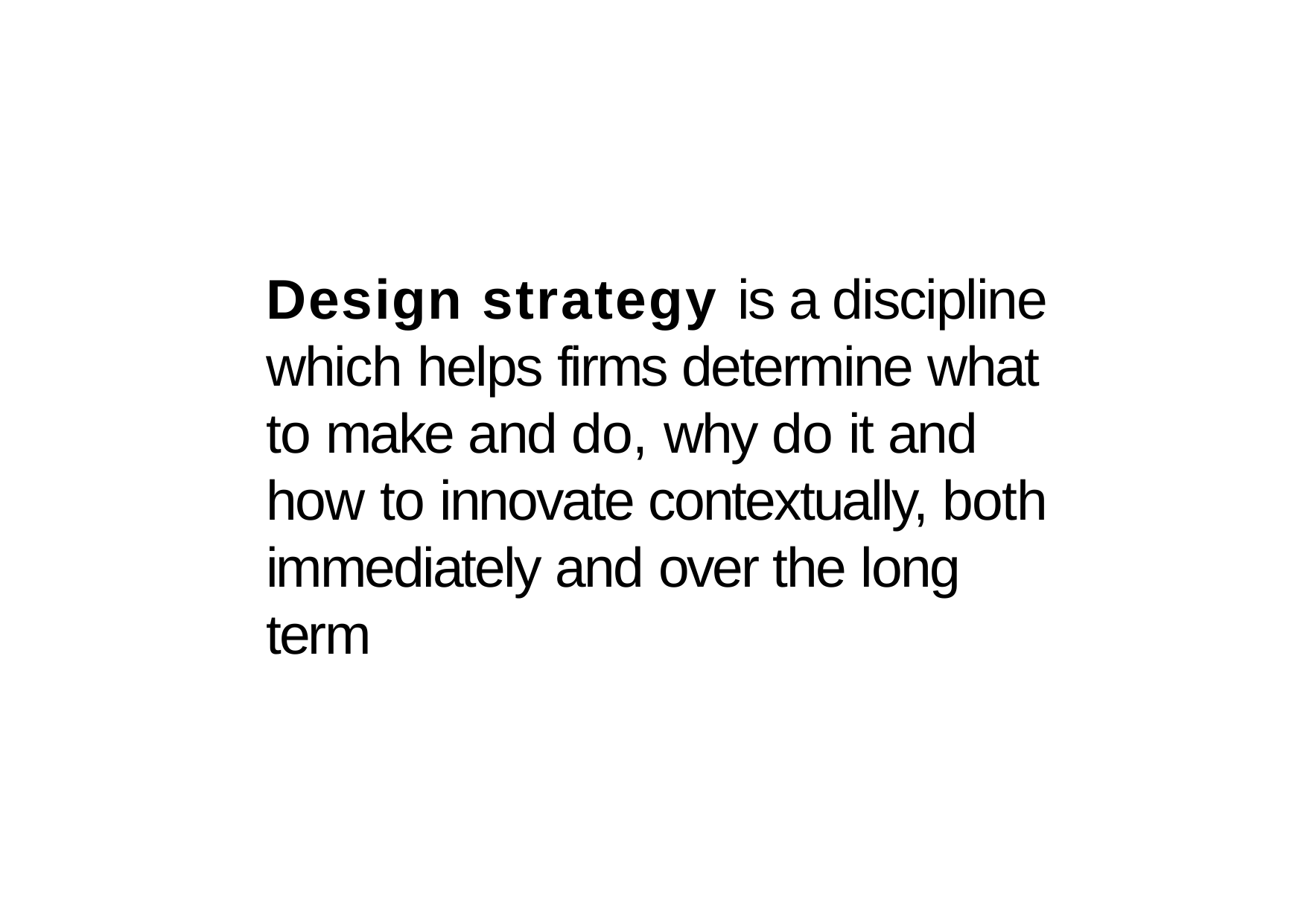

# Design strategy is a discipline  which helps firms determine what  to make and do, why do it and  how to innovate contextually, both  immediately and over the long term